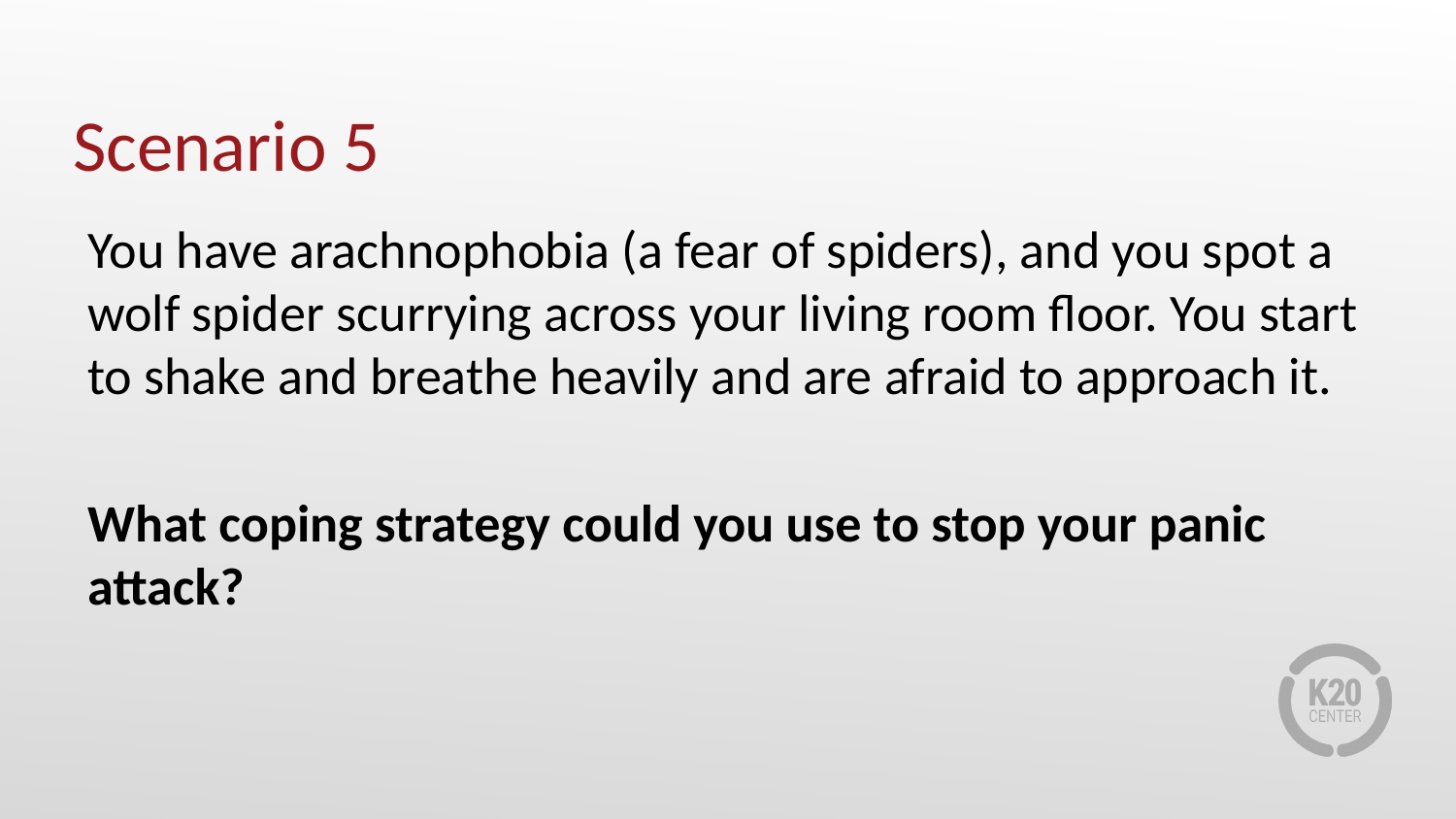

# Scenario 5
You have arachnophobia (a fear of spiders), and you spot a wolf spider scurrying across your living room floor. You start to shake and breathe heavily and are afraid to approach it.

What coping strategy could you use to stop your panic attack?